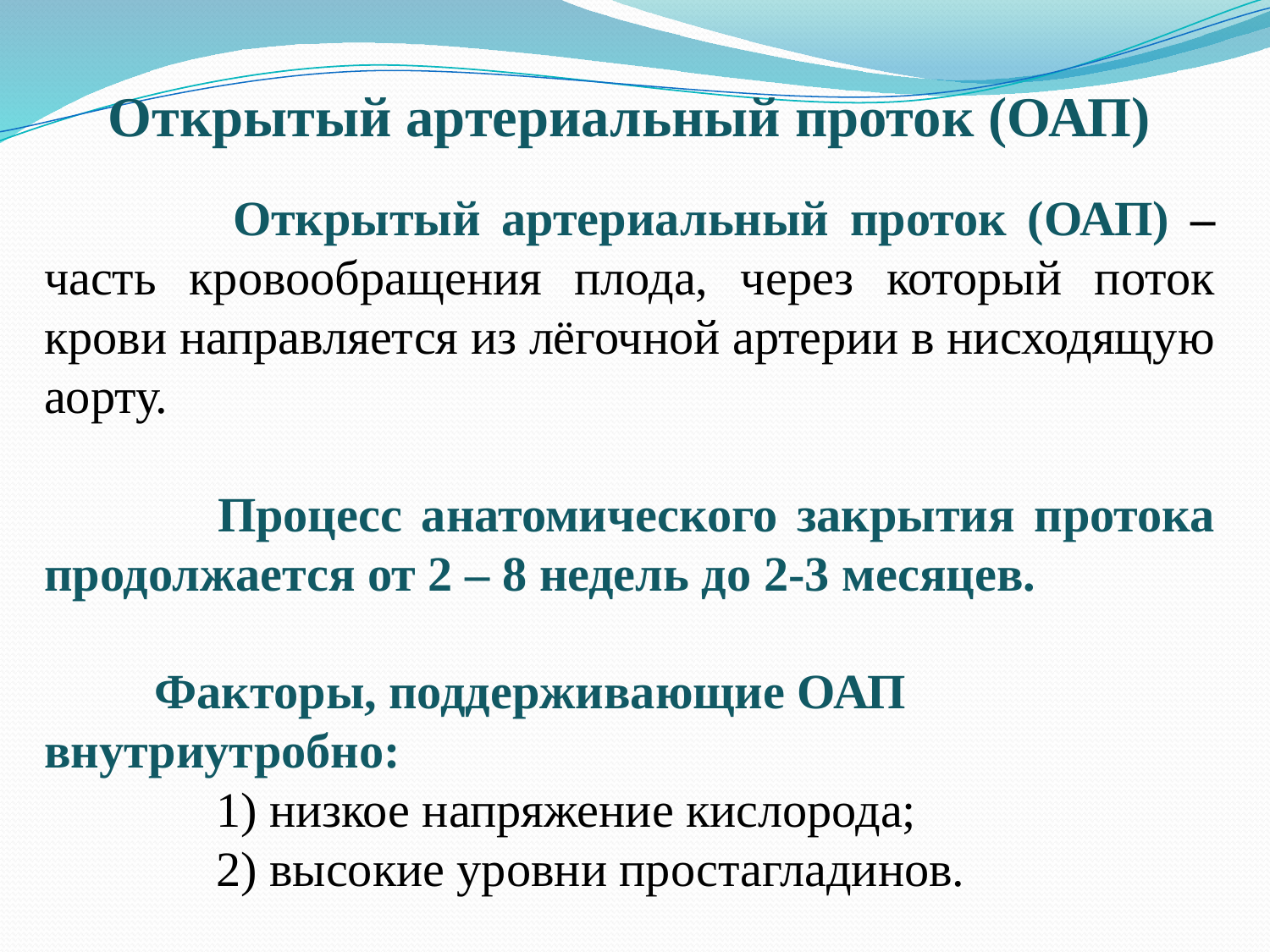

Открытый артериальный проток (ОАП)

         Открытый артериальный проток (ОАП) – часть кровообращения плода, через который поток крови направляется из лёгочной артерии в нисходящую аорту.

         Процесс анатомического закрытия протока продолжается от 2 – 8 недель до 2-3 месяцев.

         Факторы, поддерживающие ОАП внутриутробно:
              1) низкое напряжение кислорода;
              2) высокие уровни простагладинов.